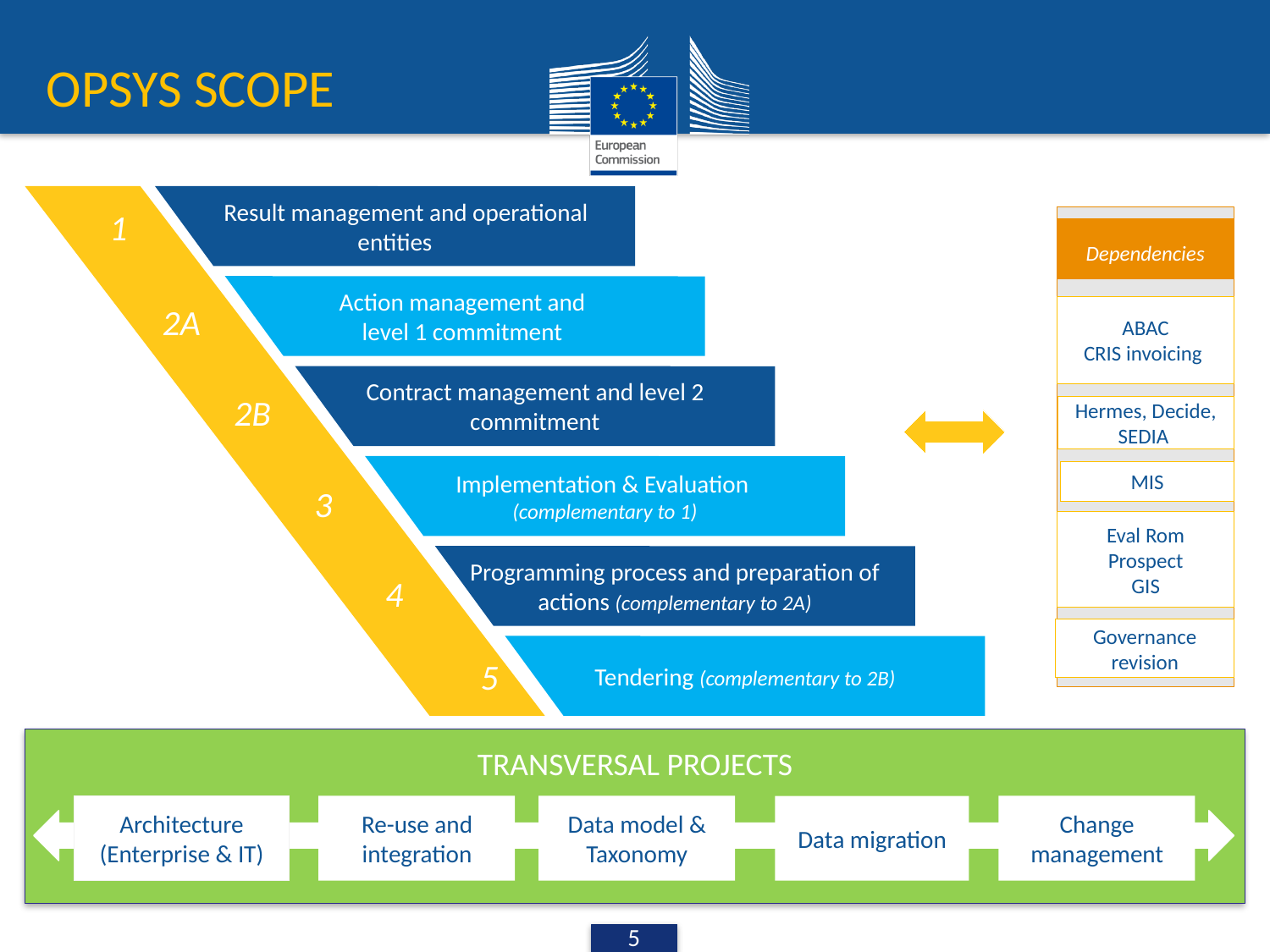

# OPSYS SCOPE

    Result management and operational entities
1

Dependencies
Action management and
level 1 commitment
ABAC
CRIS invoicing
2A
Contract management and level 2 commitment
2B

Hermes, Decide, SEDIA

Implementation & Evaluation
(complementary to 1)
MIS

3

Eval Rom
Prospect
GIS
Programming process and preparation of actions (complementary to 2A)
4

Governance revision
Tendering (complementary to 2B)
5

TRANSVERSAL PROJECTS
Re-use and integration
Change management
Data model & Taxonomy
Data migration
Architecture (Enterprise & IT)

5